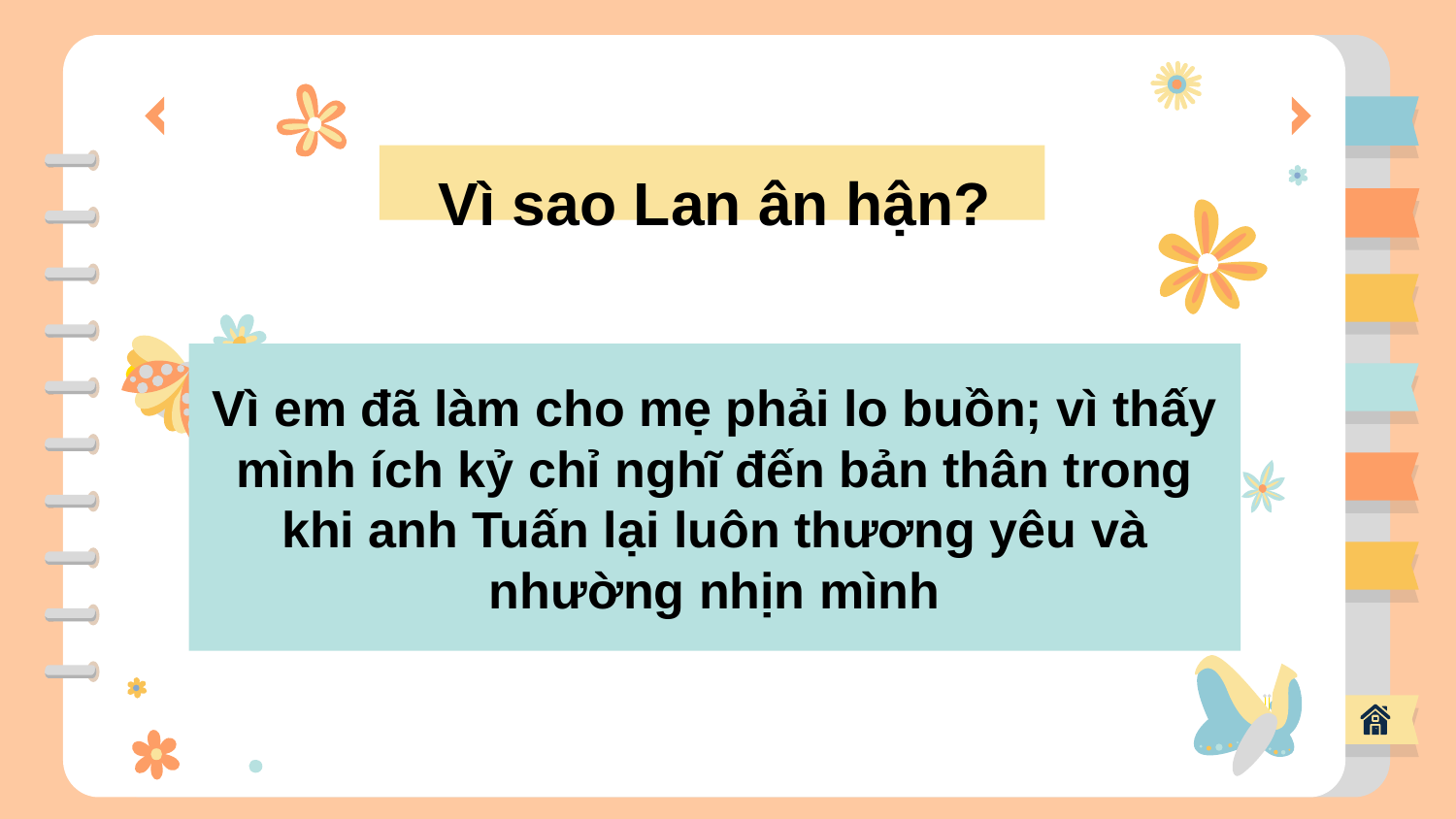

Vì sao Lan ân hận?

Vì em đã làm cho mẹ phải lo buồn; vì thấy mình ích kỷ chỉ nghĩ đến bản thân trong khi anh Tuấn lại luôn thương yêu và nhường nhịn mình